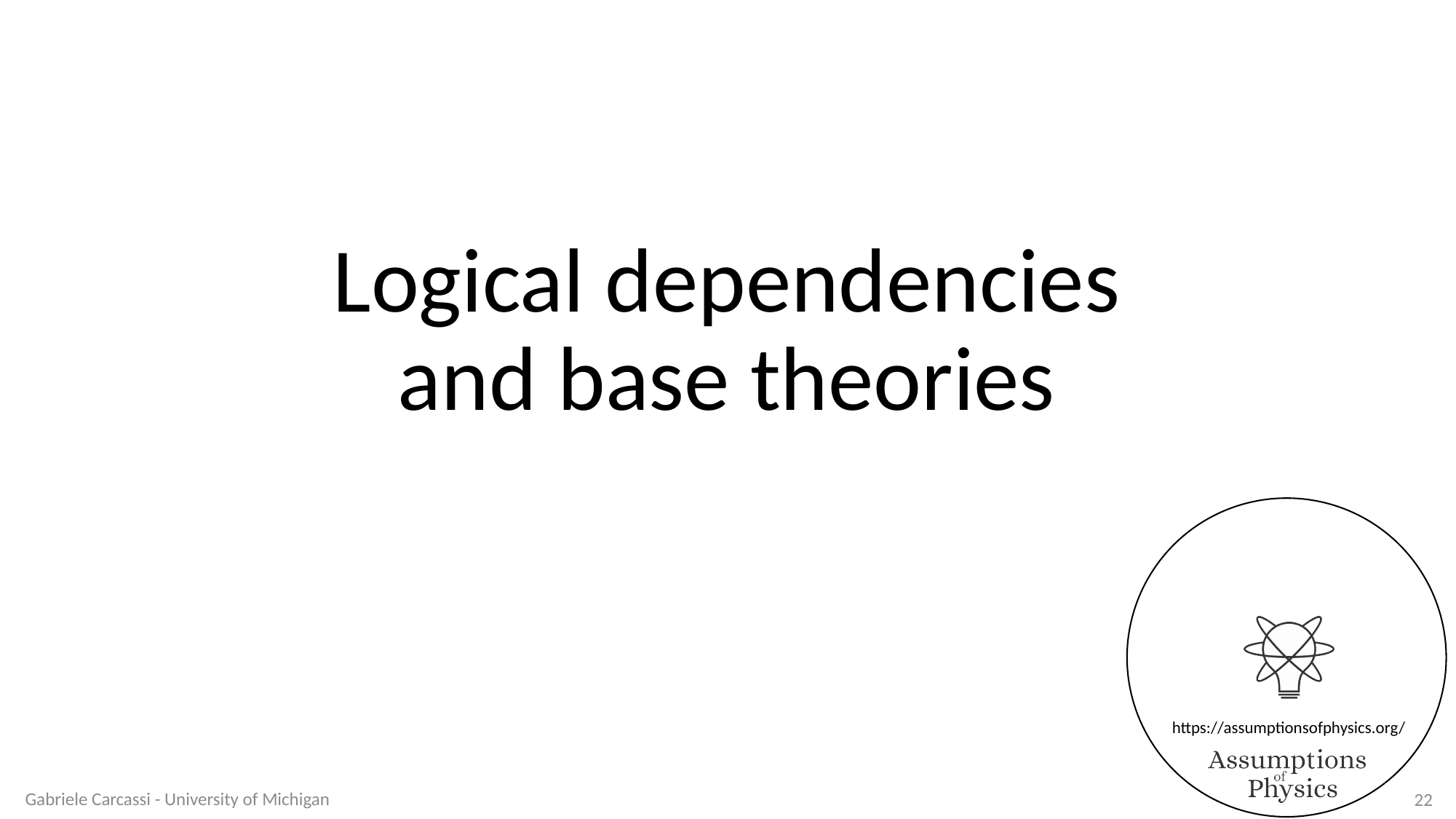

# Logical dependencies and base theories

Gabriele Carcassi - University of Michigan
22